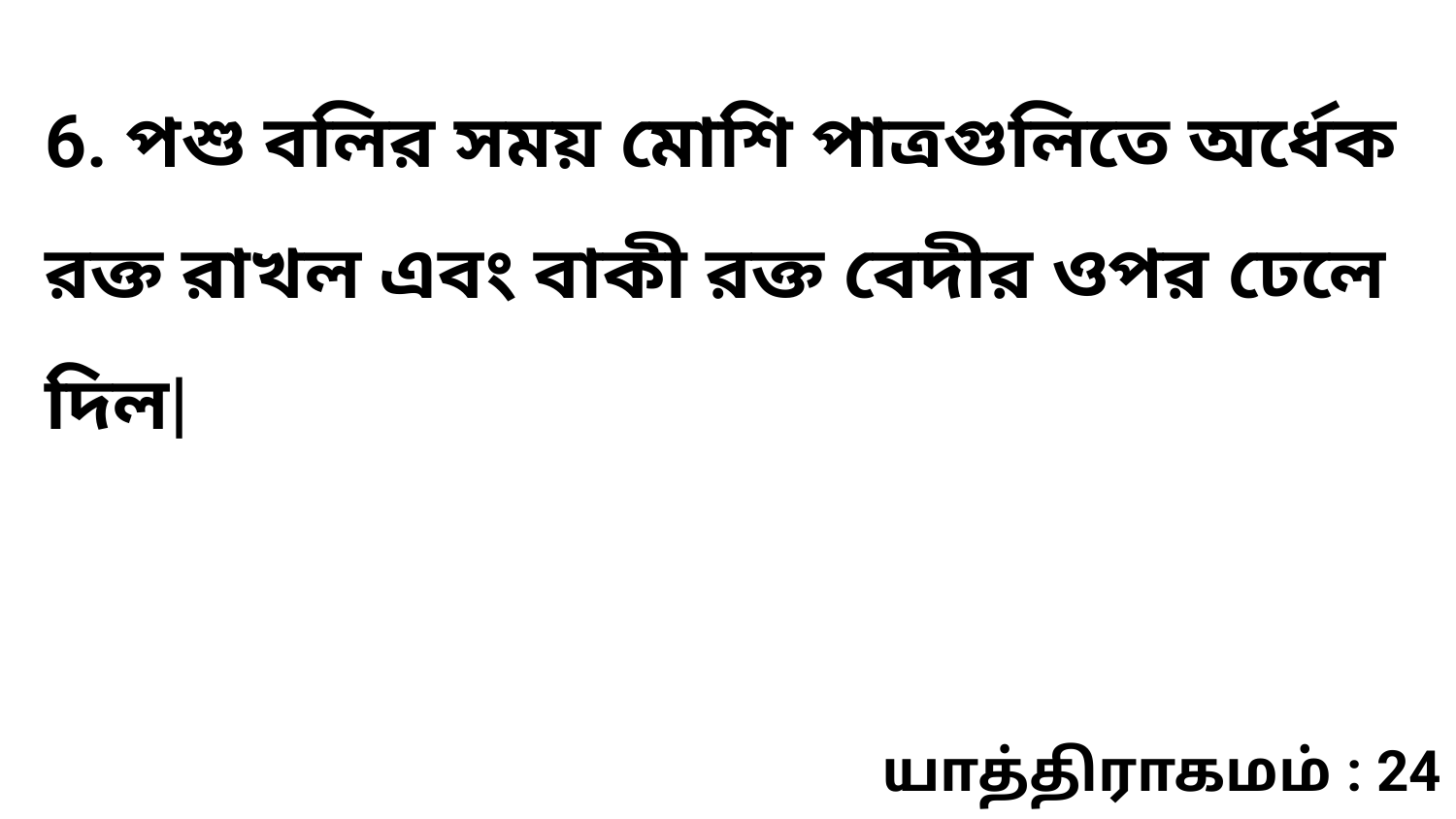

6. পশু বলির সময় মোশি পাত্রগুলিতে অর্ধেক রক্ত রাখল এবং বাকী রক্ত বেদীর ওপর ঢেলে দিল|
யாத்திராகமம் : 24